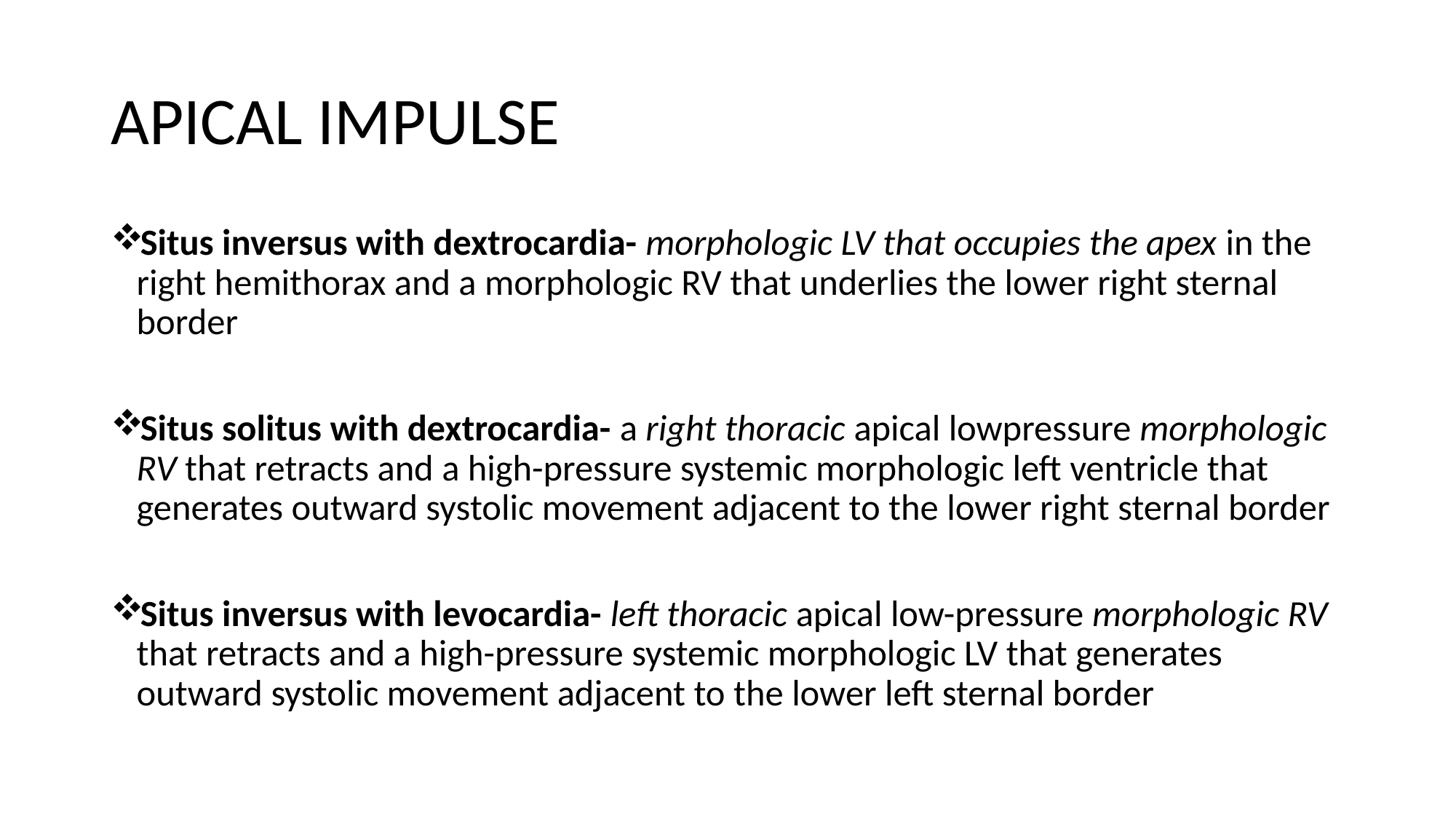

# APICAL IMPULSE
Situs inversus with dextrocardia- morphologic LV that occupies the apex in the right hemithorax and a morphologic RV that underlies the lower right sternal border

Situs solitus with dextrocardia- a right thoracic apical lowpressure morphologic RV that retracts and a high-pressure systemic morphologic left ventricle that generates outward systolic movement adjacent to the lower right sternal border

Situs inversus with levocardia- left thoracic apical low-pressure morphologic RV that retracts and a high-pressure systemic morphologic LV that generates outward systolic movement adjacent to the lower left sternal border